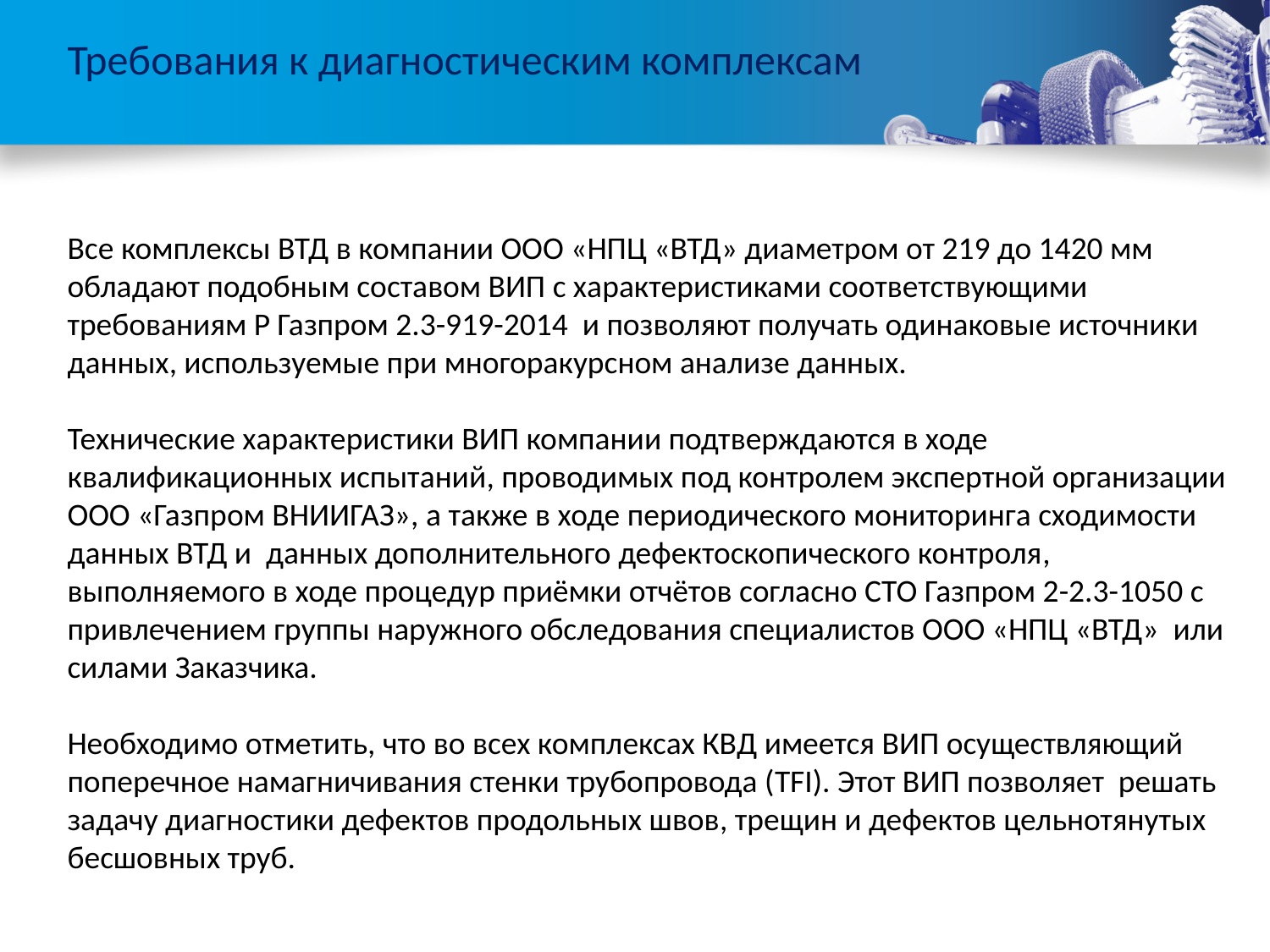

# Требования к диагностическим комплексам
Все комплексы ВТД в компании ООО «НПЦ «ВТД» диаметром от 219 до 1420 мм
обладают подобным составом ВИП с характеристиками соответствующими требованиям Р Газпром 2.3-919-2014  и позволяют получать одинаковые источники данных, используемые при многоракурсном анализе данных.

Технические характеристики ВИП компании подтверждаются в ходе квалификационных испытаний, проводимых под контролем экспертной организации
ООО «Газпром ВНИИГАЗ», а также в ходе периодического мониторинга сходимости данных ВТД и  данных дополнительного дефектоскопического контроля, выполняемого в ходе процедур приёмки отчётов согласно СТО Газпром 2-2.3-1050 с привлечением группы наружного обследования специалистов ООО «НПЦ «ВТД»  или силами Заказчика.

Необходимо отметить, что во всех комплексах КВД имеется ВИП осуществляющий поперечное намагничивания стенки трубопровода (TFI). Этот ВИП позволяет  решать задачу диагностики дефектов продольных швов, трещин и дефектов цельнотянутых бесшовных труб.